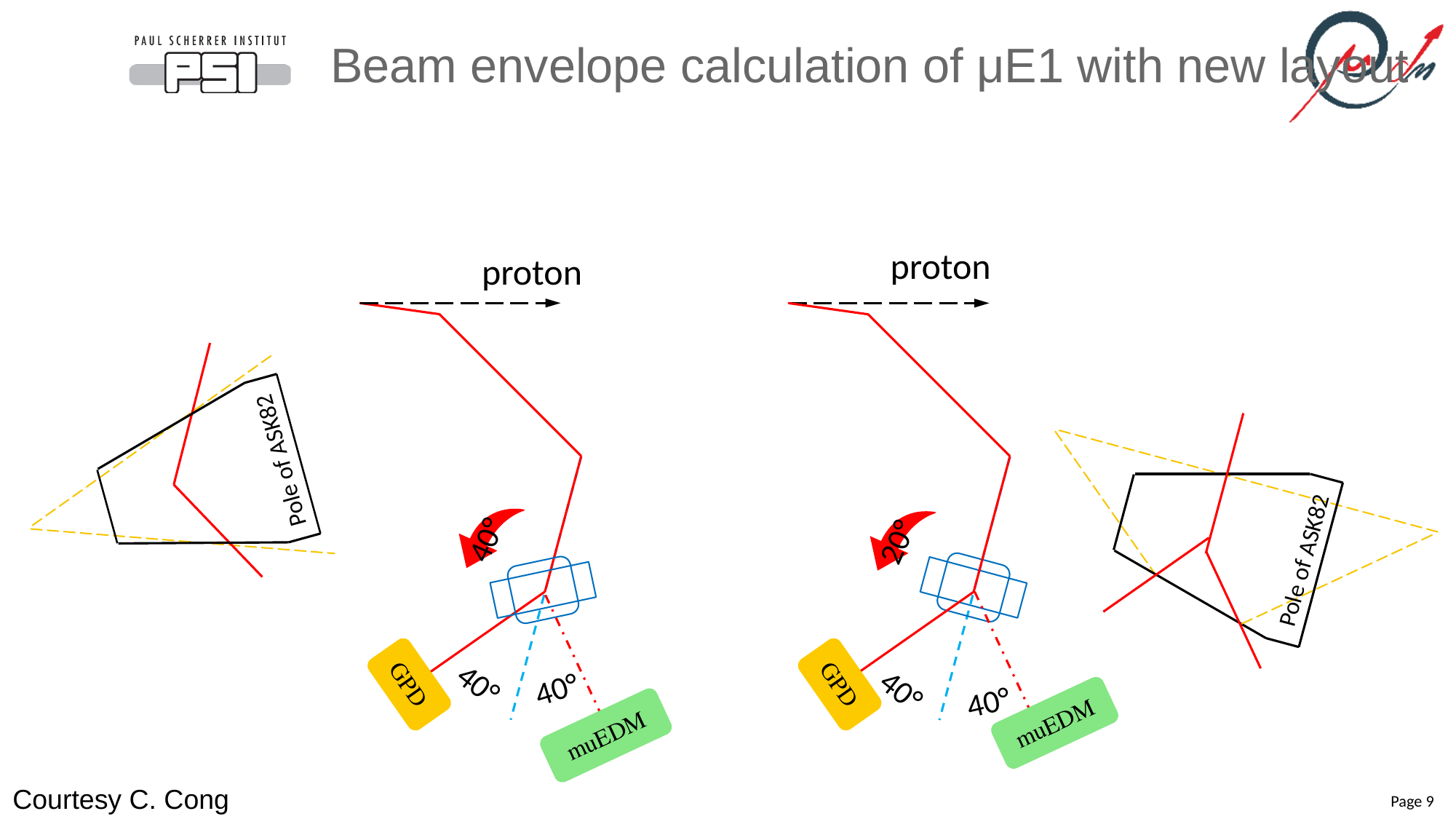

# Beam envelope calculation of μE1 with new layout
proton
proton

GPD
40°
40°
muEDM
40°
20°

GPD
40°
40°
muEDM
Pole of ASK82
Pole of ASK82
Courtesy C. Cong
Page 9